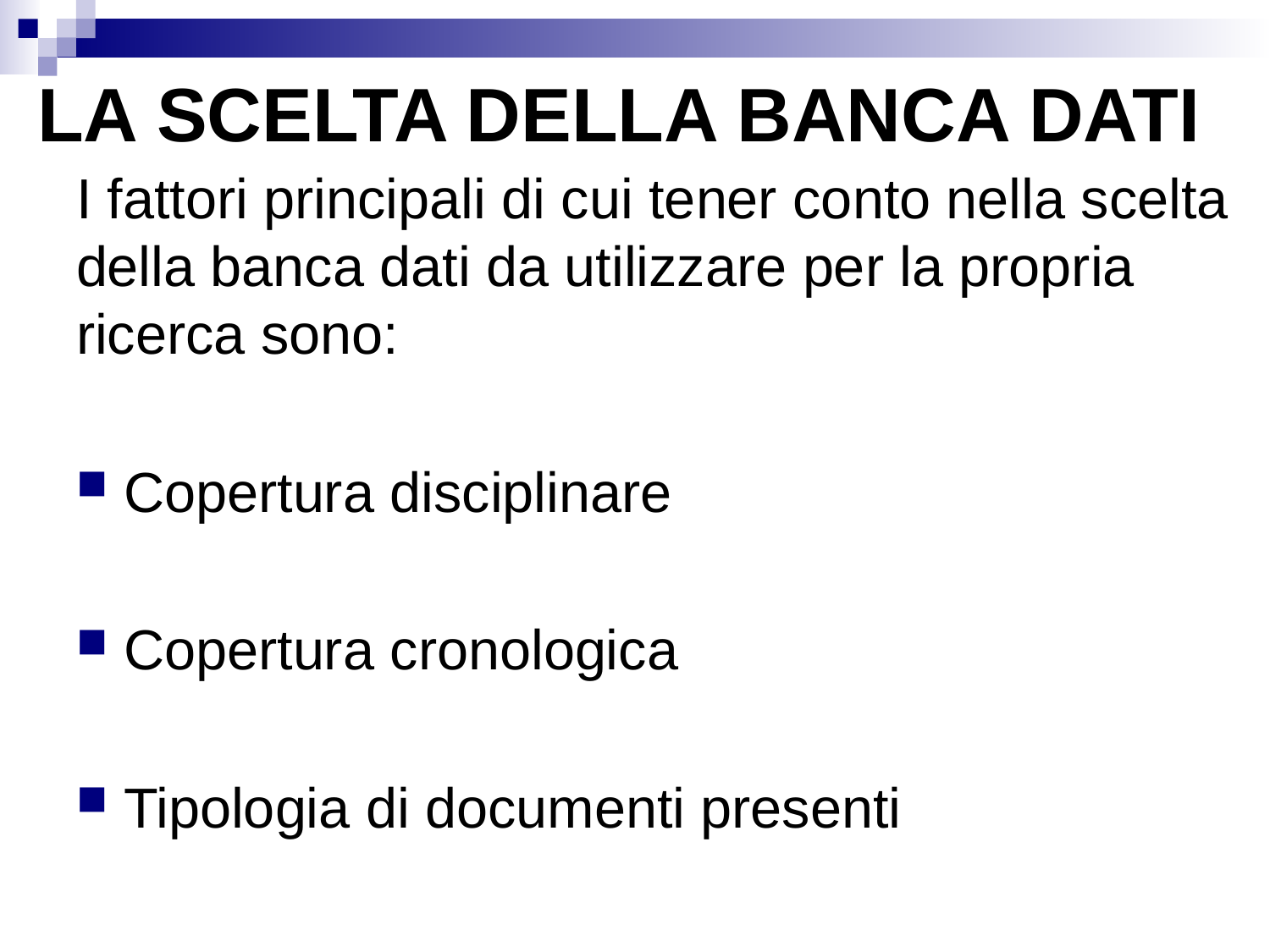

# LA SCELTA DELLA BANCA DATI
I fattori principali di cui tener conto nella scelta della banca dati da utilizzare per la propria ricerca sono:

Copertura disciplinare

Copertura cronologica

Tipologia di documenti presenti